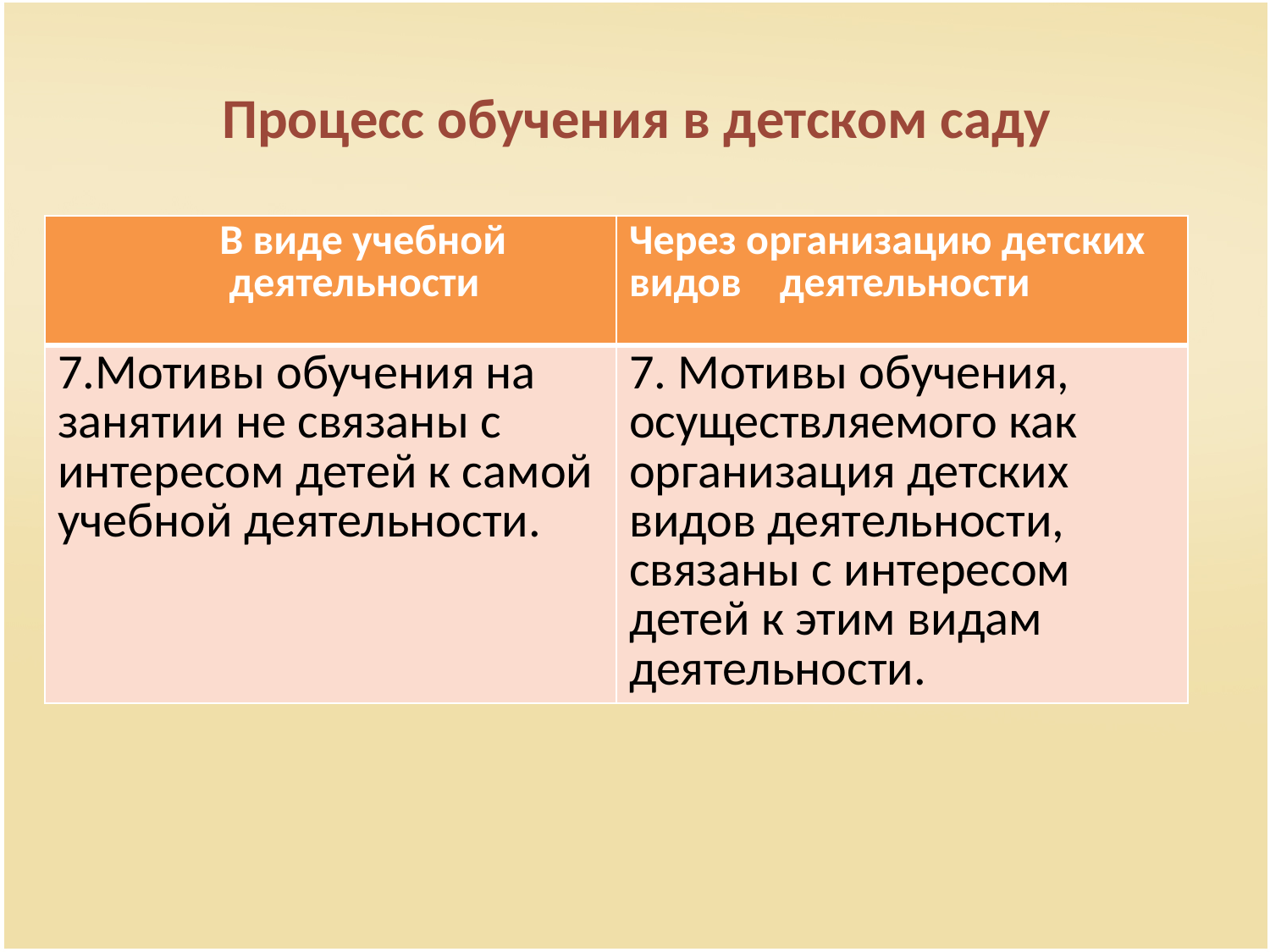

# Процесс обучения в детском саду
| В виде учебной деятельности | Через организацию детских видов деятельности |
| --- | --- |
| 7.Мотивы обучения на занятии не связаны с интересом детей к самой учебной деятельности. | 7. Мотивы обучения, осуществляемого как организация детских видов деятельности, связаны с интересом детей к этим видам деятельности. |